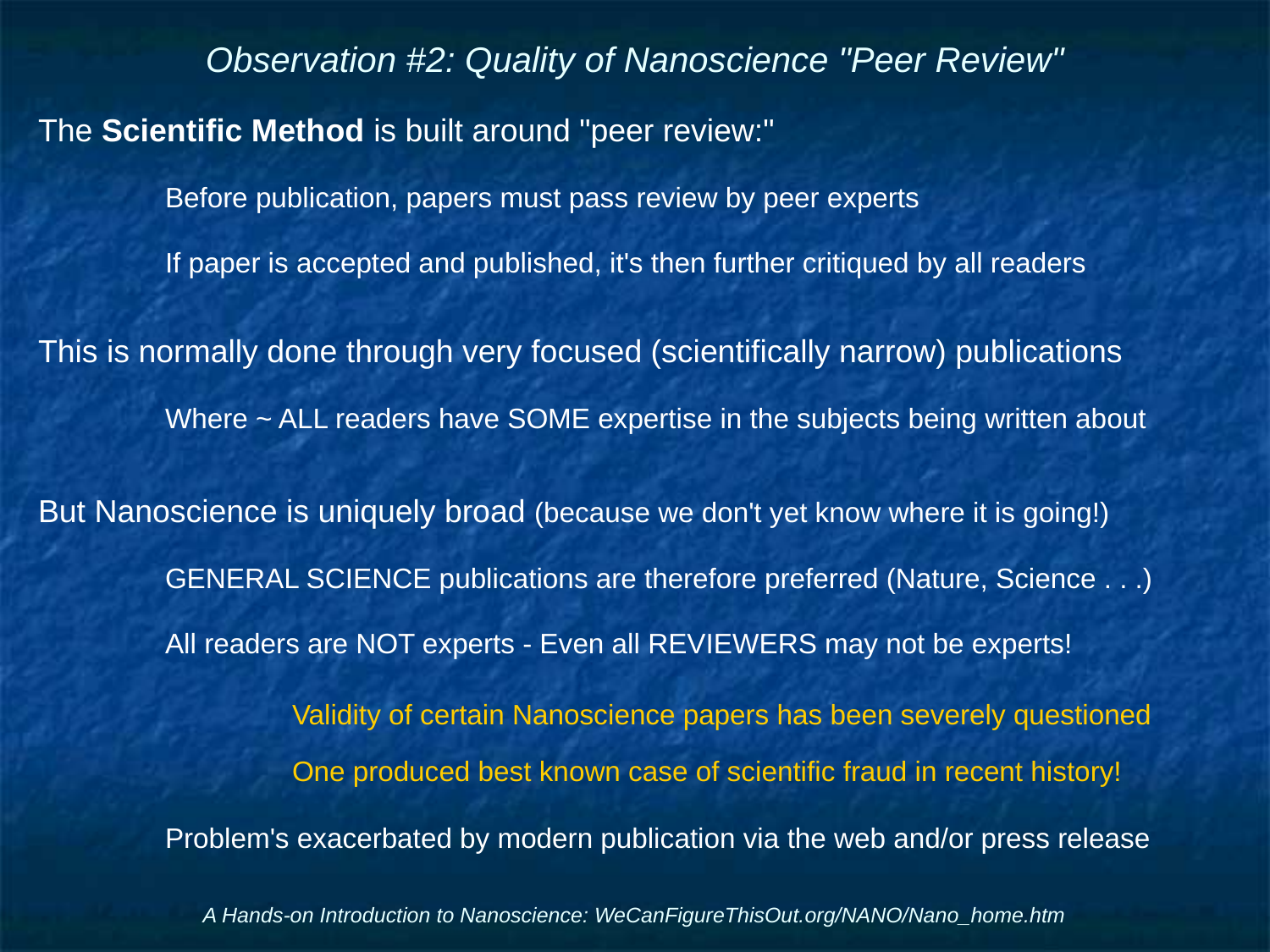

# Observation #2: Quality of Nanoscience "Peer Review"
The Scientific Method is built around "peer review:"

	Before publication, papers must pass review by peer experts

	If paper is accepted and published, it's then further critiqued by all readers

This is normally done through very focused (scientifically narrow) publications

	Where ~ ALL readers have SOME expertise in the subjects being written about

But Nanoscience is uniquely broad (because we don't yet know where it is going!)

	GENERAL SCIENCE publications are therefore preferred (Nature, Science . . .)

	All readers are NOT experts - Even all REVIEWERS may not be experts!

		Validity of certain Nanoscience papers has been severely questioned

		One produced best known case of scientific fraud in recent history!

	Problem's exacerbated by modern publication via the web and/or press release
A Hands-on Introduction to Nanoscience: WeCanFigureThisOut.org/NANO/Nano_home.htm